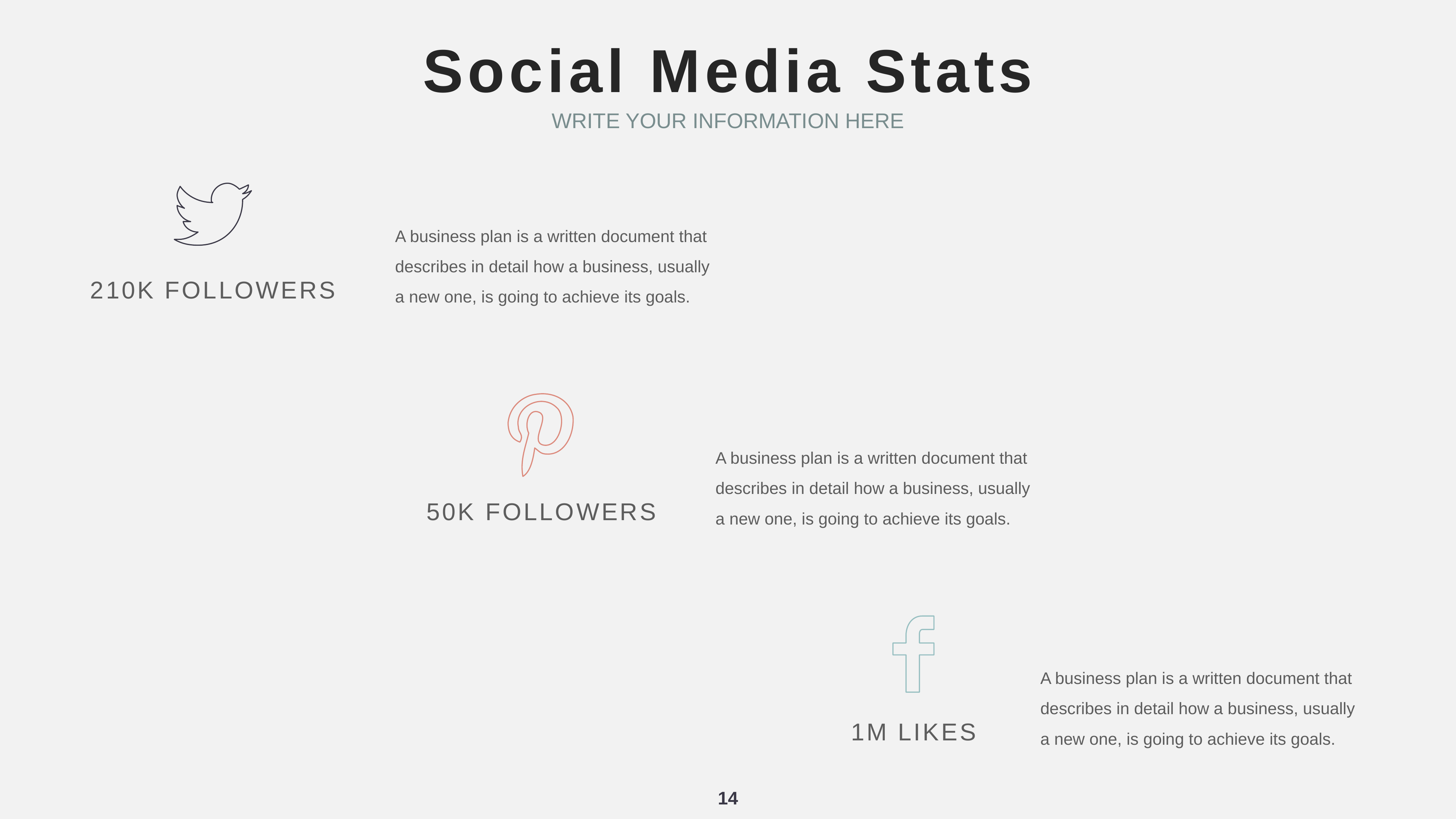

Social Media Stats
WRITE YOUR INFORMATION HERE

A business plan is a written document that describes in detail how a business, usually a new one, is going to achieve its goals.
210K FOLLOWERS

A business plan is a written document that describes in detail how a business, usually a new one, is going to achieve its goals.
50K FOLLOWERS

A business plan is a written document that describes in detail how a business, usually a new one, is going to achieve its goals.
1M LIKES